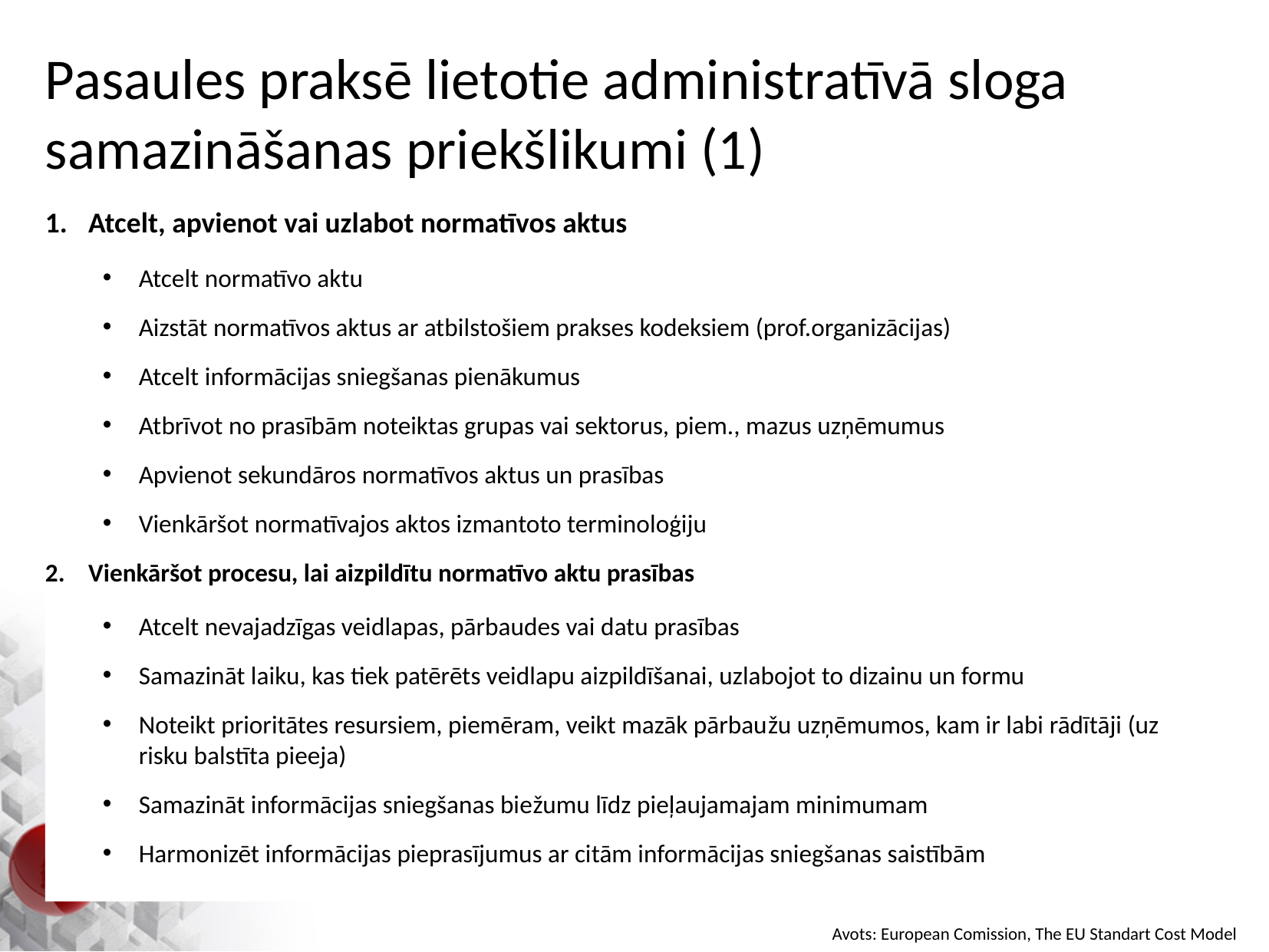

# Pasaules praksē lietotie administratīvā sloga samazināšanas priekšlikumi (1)
Atcelt, apvienot vai uzlabot normatīvos aktus
Atcelt normatīvo aktu
Aizstāt normatīvos aktus ar atbilstošiem prakses kodeksiem (prof.organizācijas)
Atcelt informācijas sniegšanas pienākumus
Atbrīvot no prasībām noteiktas grupas vai sektorus, piem., mazus uzņēmumus
Apvienot sekundāros normatīvos aktus un prasības
Vienkāršot normatīvajos aktos izmantoto terminoloģiju
Vienkāršot procesu, lai aizpildītu normatīvo aktu prasības
Atcelt nevajadzīgas veidlapas, pārbaudes vai datu prasības
Samazināt laiku, kas tiek patērēts veidlapu aizpildīšanai, uzlabojot to dizainu un formu
Noteikt prioritātes resursiem, piemēram, veikt mazāk pārbaužu uzņēmumos, kam ir labi rādītāji (uz risku balstīta pieeja)
Samazināt informācijas sniegšanas biežumu līdz pieļaujamajam minimumam
Harmonizēt informācijas pieprasījumus ar citām informācijas sniegšanas saistībām

Avots: European Comission, The EU Standart Cost Model
| Iespēja | Aktivitātes |
| --- | --- |
| Nodrošināt datu plūsmu starp valsts vai pašvaldību iestādēm | Izmantot citu valsts vai pašvaldību iestāžu rīcībā esošos datus, nevis prasīt tos uzņēmumiem Iegūt datus tieši no iesaistītās puses, izmantojot IT tehnoloģijas Apkopot datus tieši no uzņēmumu informācijas sistēmām Izveidot vienas pieturas sistēmu iesaistītajām pusēm Izstrādāt vienotus terminu skaidrojumus normatīvajos aktos |
| Attīstīt IT tehnoloģiju izmantošanu | Nodrošināt veidlapu un citu dokementu pieejamību internetā Aizpildīt veidlapas elektroniski Izveidota vienas pieturas elektronisko portālu |
| Nodrošināt labākas vadlīnijas un informācijas pieejamību | Izstrādāt vadlīnijas, kuras būtu viegli saprotamas un visiem pieejamas, piemēram, nodrošinot vadlīniju pieejamību tiešsaistē Pārrakstīt vadlīnijas vienkāršākā valodā Nošķirt obligātās prasības no brīvprātīgi izpildāmām prasībām |
| Gaidīšanas laika samazināšana | Saīsināt dokumentācijas izskatīšanai nepieciešamo laiku Apvienot administratīvās procedūras |